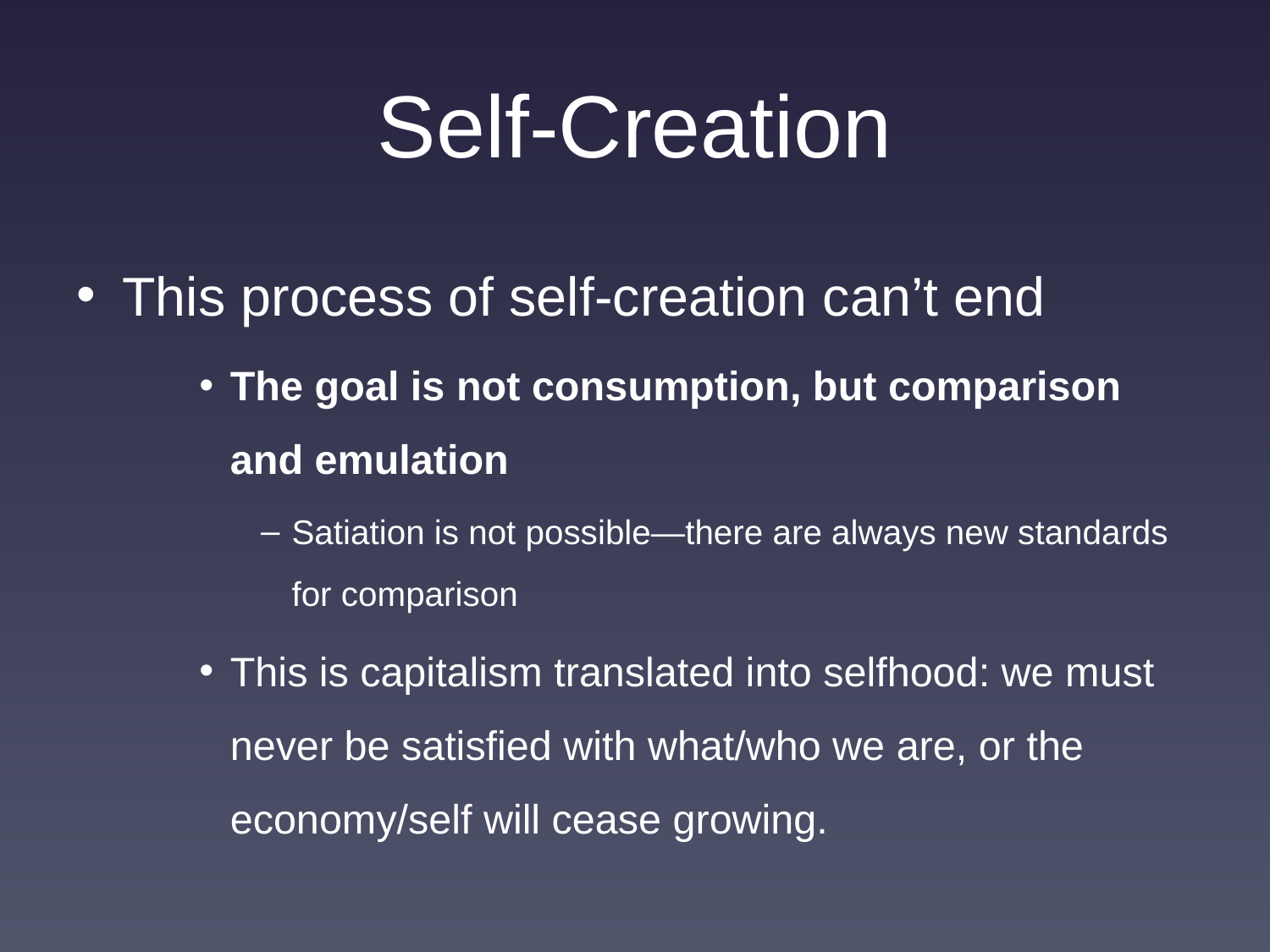

# Self-Creation
This process of self-creation can’t end
The goal is not consumption, but comparison and emulation
Satiation is not possible—there are always new standards for comparison
This is capitalism translated into selfhood: we must never be satisfied with what/who we are, or the economy/self will cease growing.